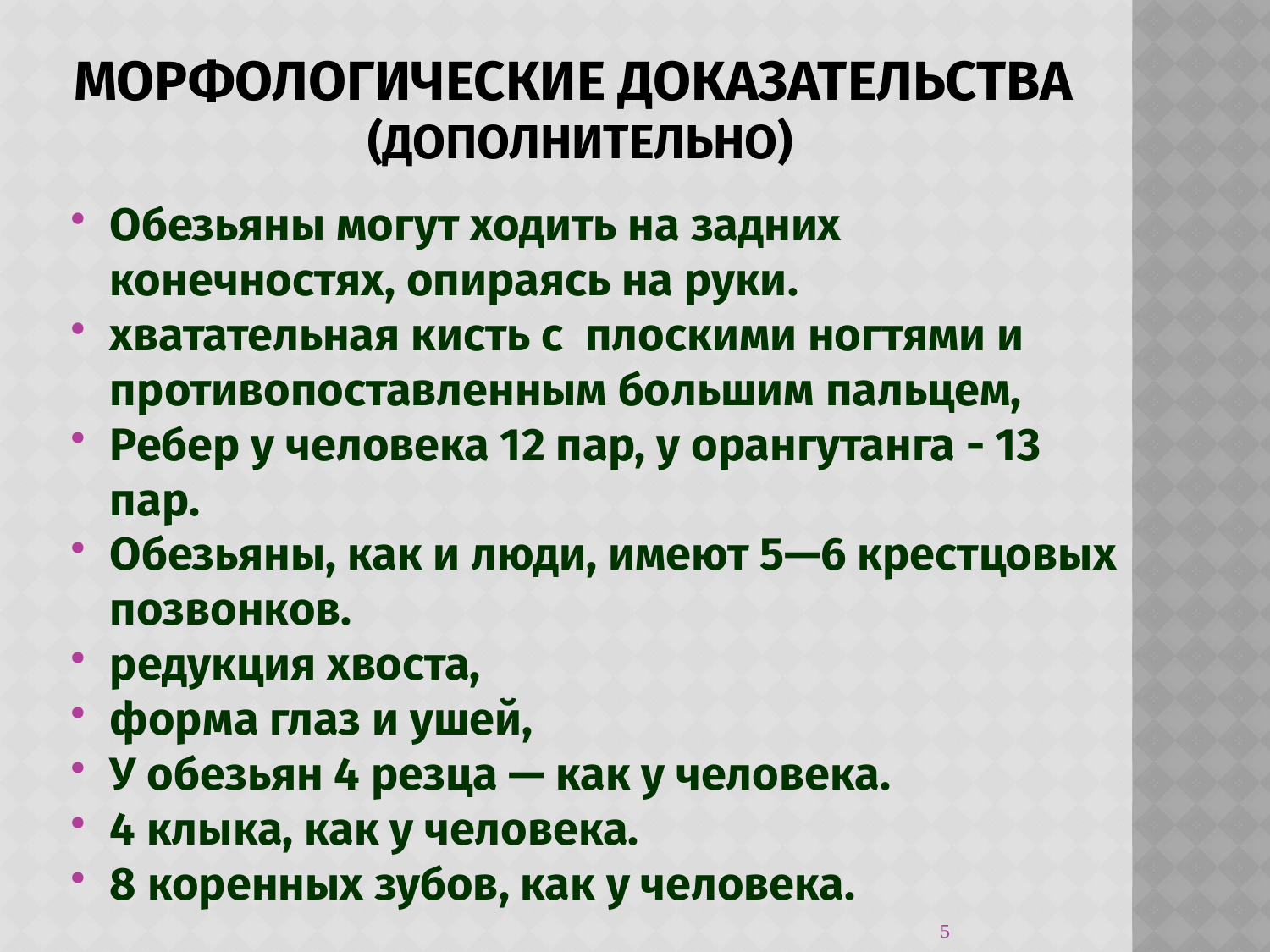

# Морфологические доказательства (дополнительно)
Обезьяны могут ходить на задних конечностях, опираясь на руки.
хватательная кисть с  плоскими ногтями и противопоставленным большим пальцем,
Ребер у человека 12 пар, у орангутанга - 13 пар.
Обезьяны, как и люди, имеют 5—6 крестцовых позвонков.
редукция хвоста,
форма глаз и ушей,
У обезьян 4 резца — как у человека.
4 клыка, как у человека.
8 коренных зубов, как у человека.

5